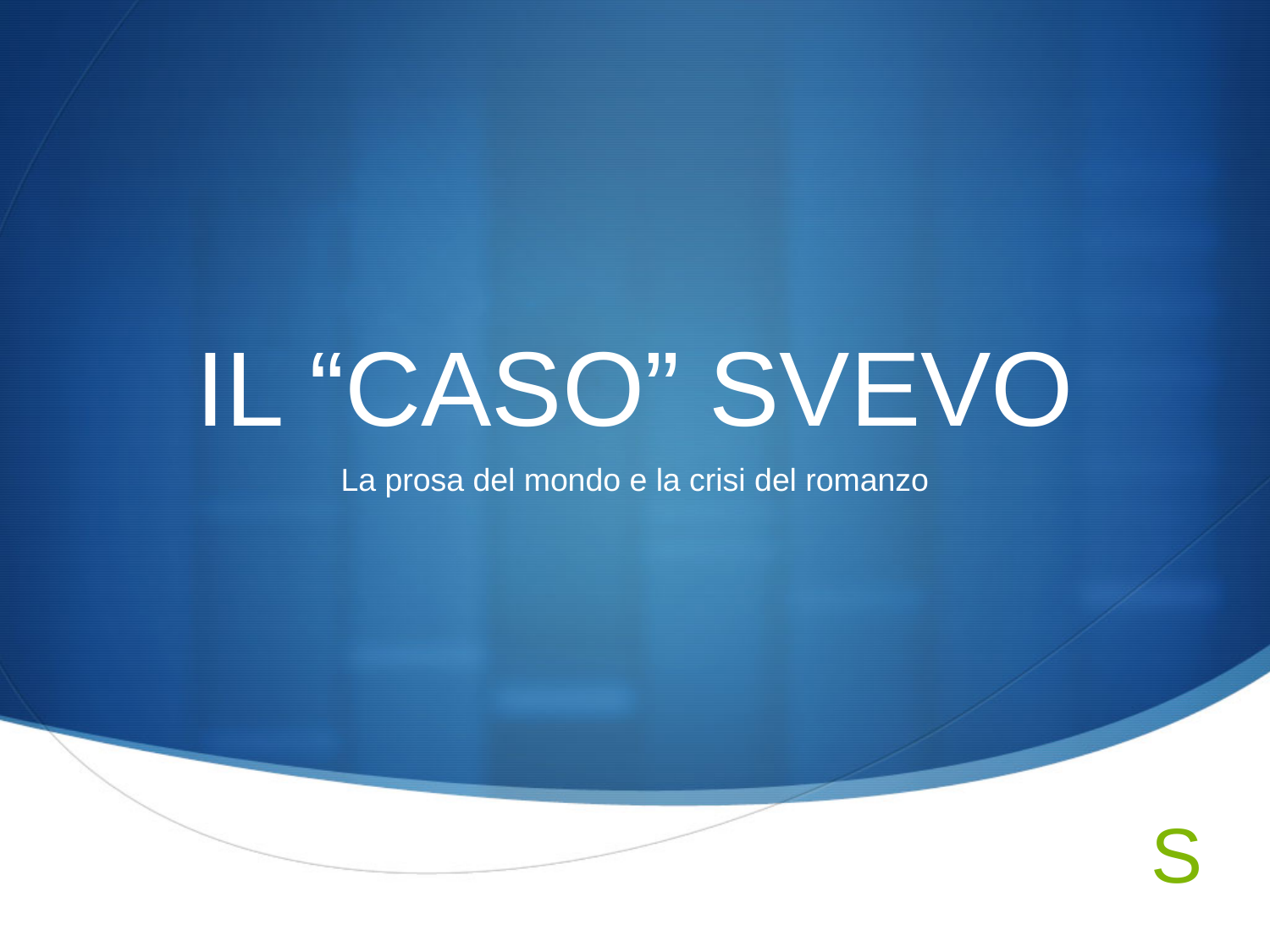

# IL “CASO” SVEVO
La prosa del mondo e la crisi del romanzo